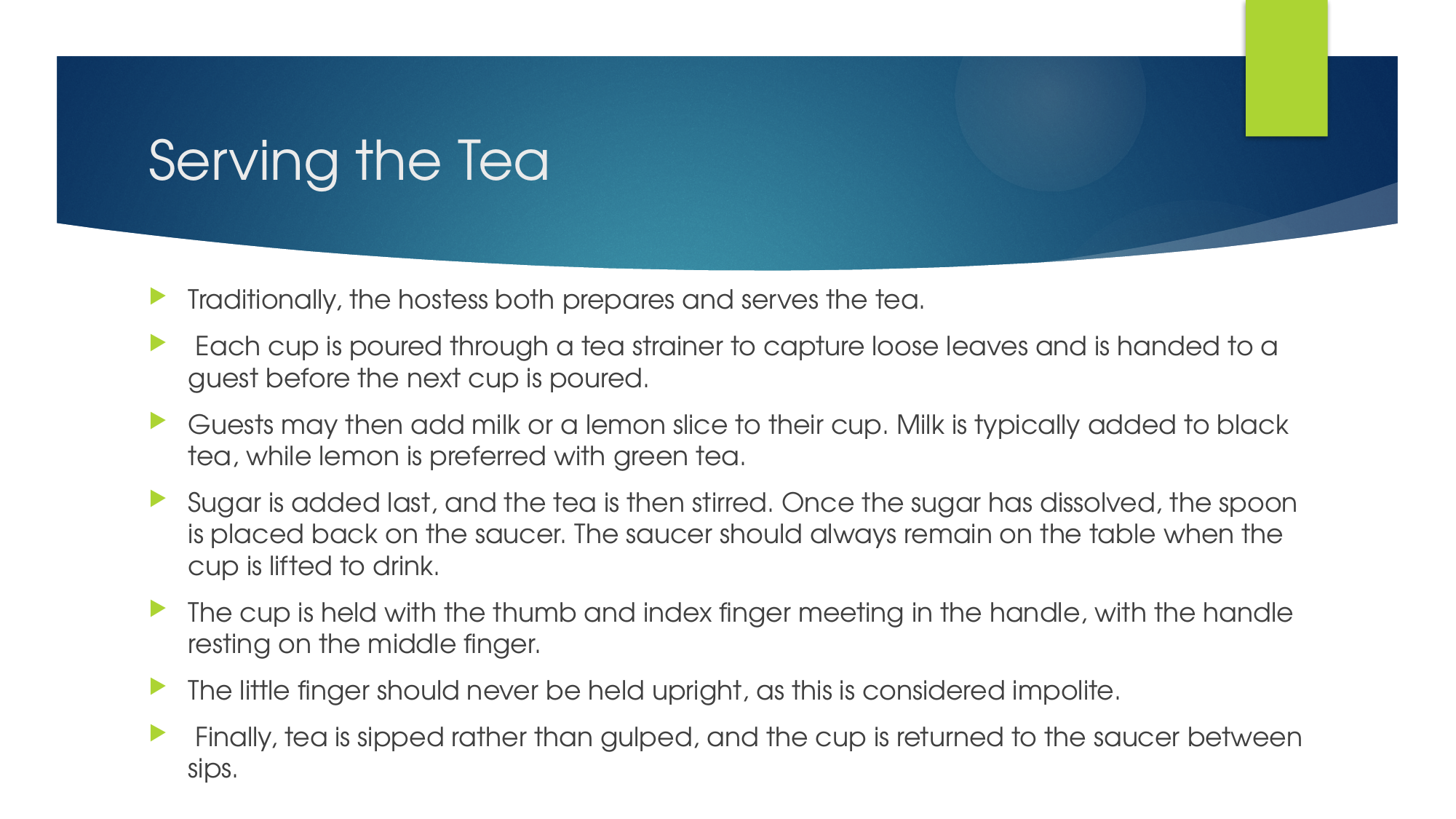

# Serving the Tea
Traditionally, the hostess both prepares and serves the tea.
 Each cup is poured through a tea strainer to capture loose leaves and is handed to a guest before the next cup is poured.
Guests may then add milk or a lemon slice to their cup. Milk is typically added to black tea, while lemon is preferred with green tea.
Sugar is added last, and the tea is then stirred. Once the sugar has dissolved, the spoon is placed back on the saucer. The saucer should always remain on the table when the cup is lifted to drink.
The cup is held with the thumb and index finger meeting in the handle, with the handle resting on the middle finger.
The little finger should never be held upright, as this is considered impolite.
 Finally, tea is sipped rather than gulped, and the cup is returned to the saucer between sips.